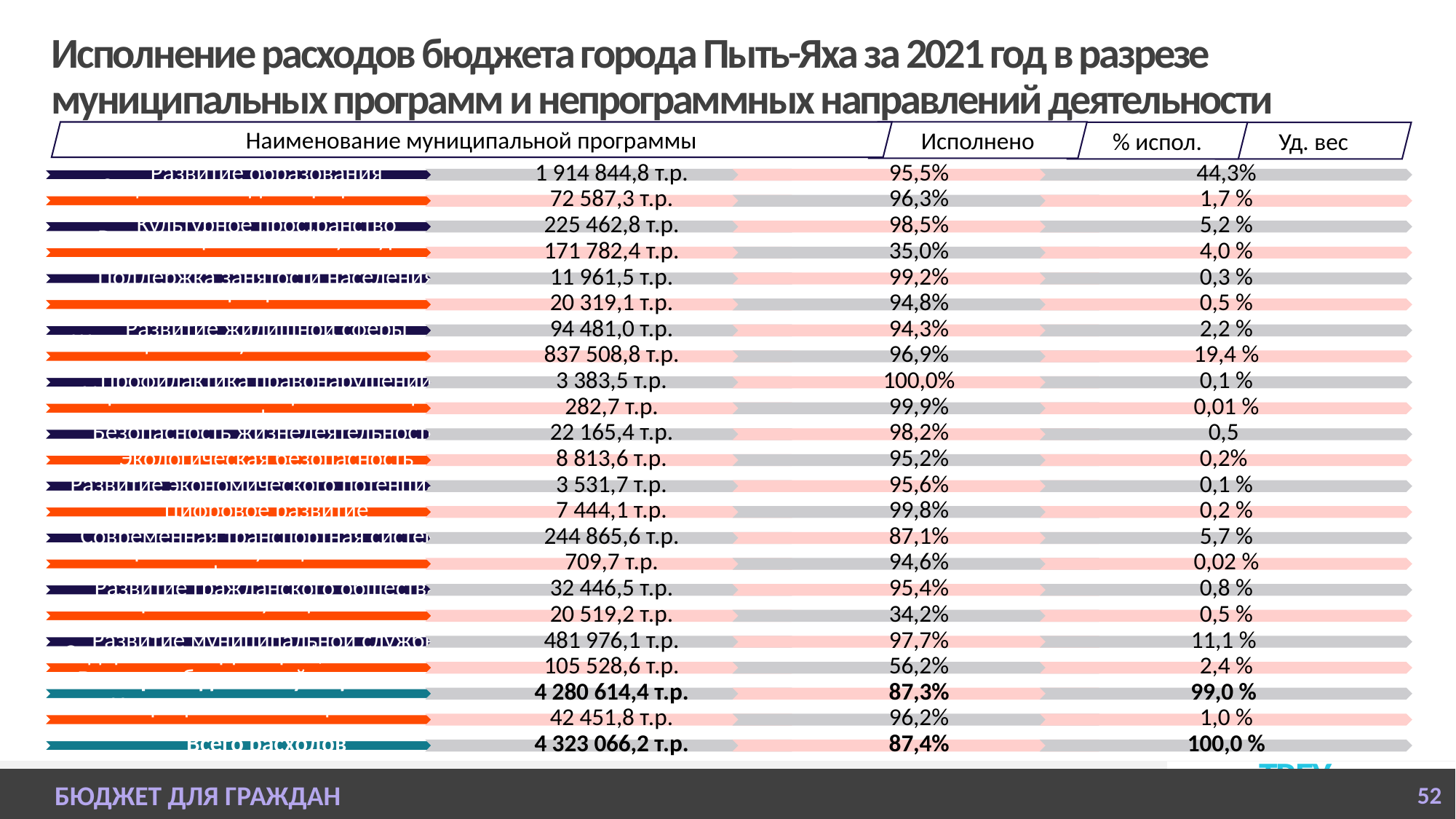

# Исполнение расходов бюджета города Пыть-Яха за 2021 год в разрезе муниципальных программ и непрограммных направлений деятельности
Исполнено
Наименование муниципальной программы
% испол.
Уд. вес
Развитие образования
Культурное пространство
Поддержка занятости населения
Развитие жилищной сферы
Профилактика правонарушений
Безопасность жизнедеятельности
Экологическая безопасность
Развитие экономического потенциала
Цифровое развитие
Современная транспортная система
Развитие гражданского общества
Развитие муниципальной службы
Всего расходов
44,3%
1,7 %
5,2 %
171 782,4 т.р.
4,0 %
1 914 844,8 т.р.
72 587,3 т.р.
225 462,8 т.р.
11 961,5 т.р.
0,3 %
20 319,1 т.р.
0,5 %
94 481,0 т.р.
2,2 %
837 508,8 т.р.
19,4 %
3 383,5 т.р.
0,1 %
282,7 т.р.
0,01 %
22 165,4 т.р.
0,5
8 813,6 т.р.
0,2%
3 531,7 т.р.
0,1 %
7 444,1 т.р.
0,2 %
244 865,6 т.р.
5,7 %
709,7 т.р.
0,02 %
32 446,5 т.р.
0,8 %
20 519,2 т.р.
0,5 %
481 976,1 т.р.
11,1 %
105 528,6 т.р.
2,4 %
4 280 614,4 т.р.
99,0 %
4 323 066,2 т.р.
100,0 %
42 451,8 т.р.
1,0 %
95,5%
96,3%
98,5%
35,0%
99,2%
94,8%
94,3%
96,9%
100,0%
99,9%
98,2%
95,2%
95,6%
99,8%
87,1%
94,6%
95,4%
34,2%
97,7%
56,2%
87,3%
96,2%
87,4%
БЮДЖЕТ ДЛЯ ГРАЖДАН
52